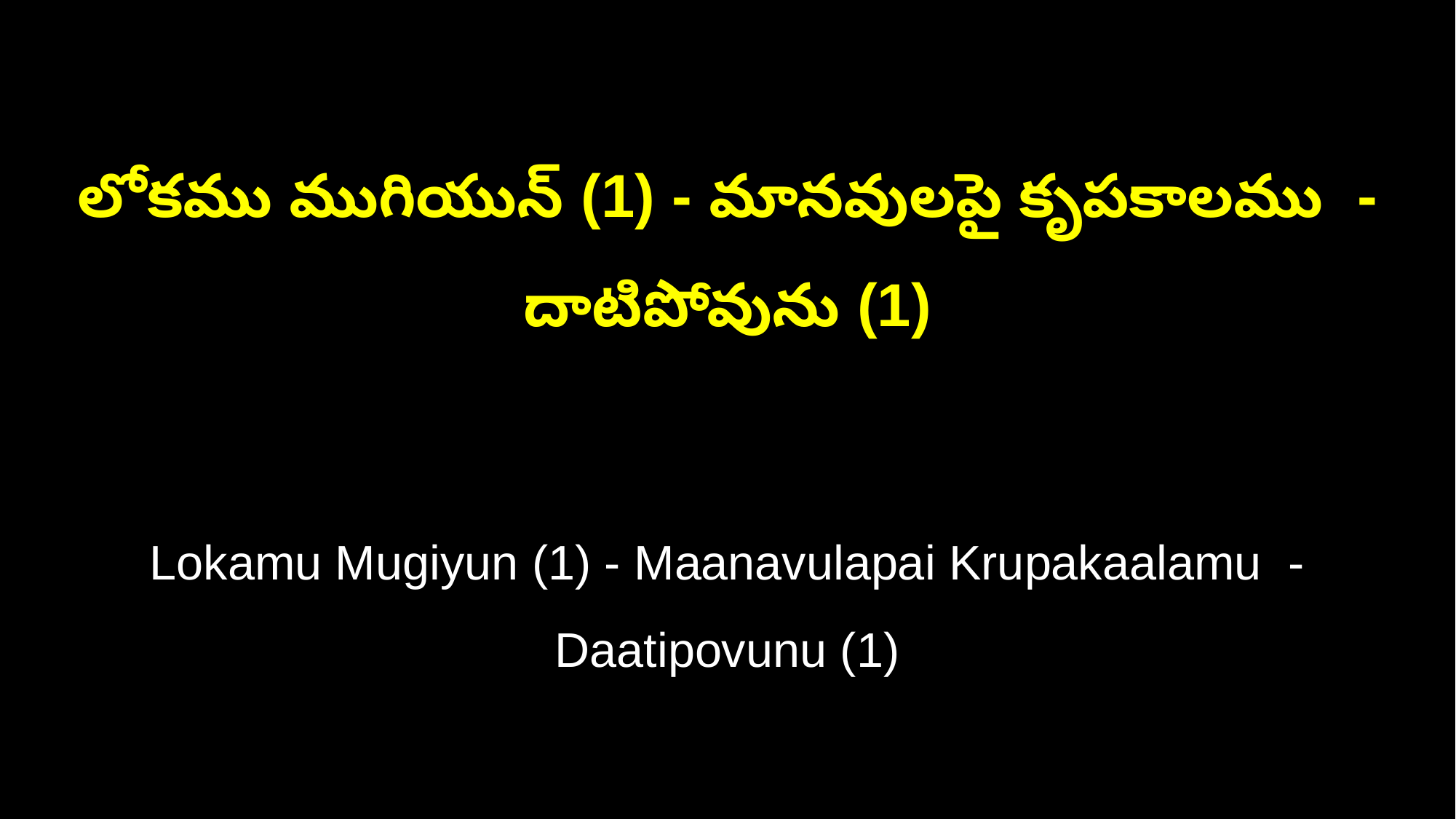

లోకము ముగియున్ (1) - మానవులపై కృపకాలము  - దాటిపోవును (1)
Lokamu Mugiyun (1) - Maanavulapai Krupakaalamu  - Daatipovunu (1)